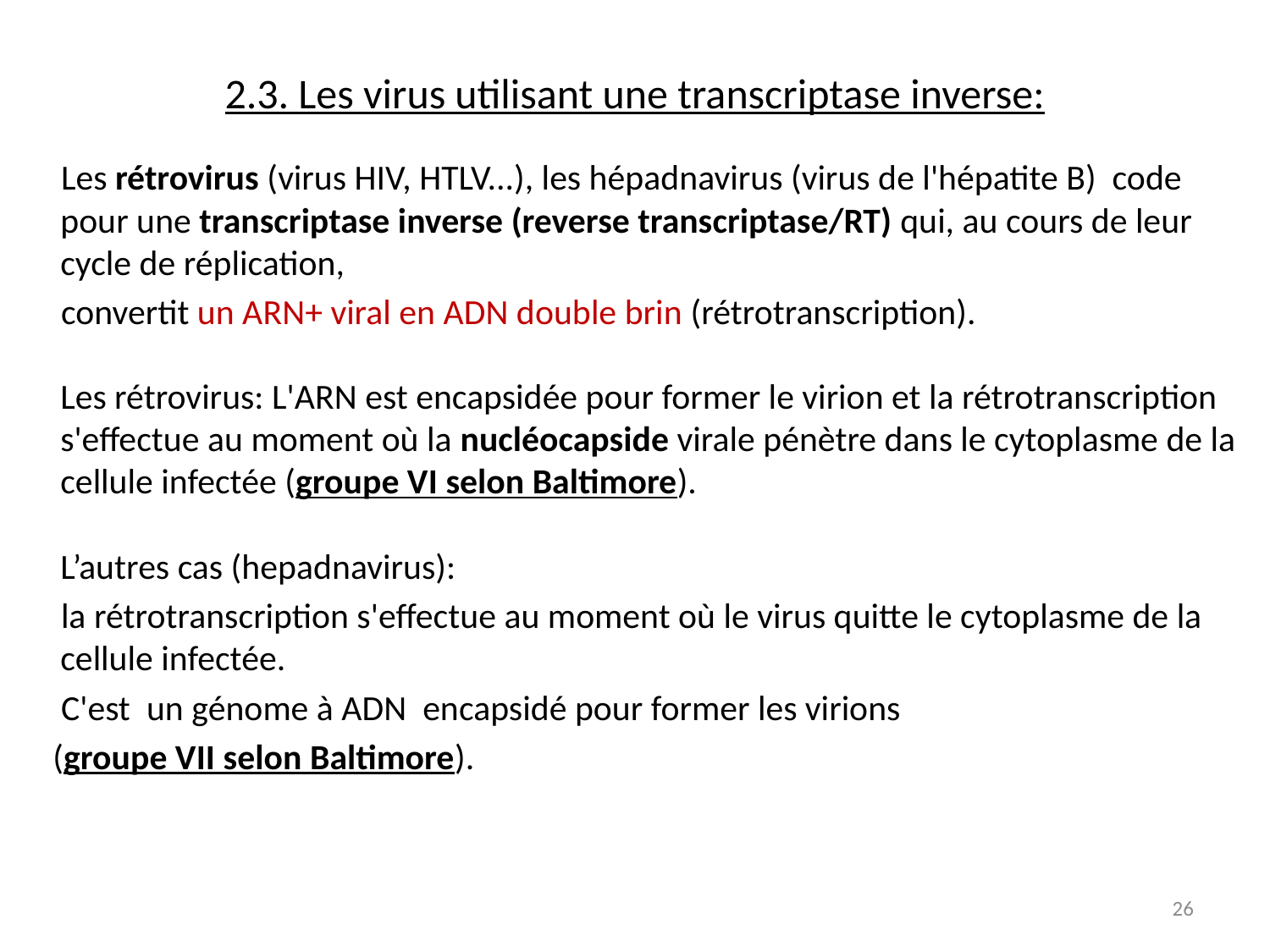

# 2.3. Les virus utilisant une transcriptase inverse:
      Les rétrovirus (virus HIV, HTLV...), les hépadnavirus (virus de l'hépatite B)  code pour une transcriptase inverse (reverse transcriptase/RT) qui, au cours de leur cycle de réplication,
      convertit un ARN+ viral en ADN double brin (rétrotranscription).
Les rétrovirus: L'ARN est encapsidée pour former le virion et la rétrotranscription s'effectue au moment où la nucléocapside virale pénètre dans le cytoplasme de la cellule infectée (groupe VI selon Baltimore).
L’autres cas (hepadnavirus):
      la rétrotranscription s'effectue au moment où le virus quitte le cytoplasme de la cellule infectée.
      C'est  un génome à ADN  encapsidé pour former les virions
     (groupe VII selon Baltimore).

26